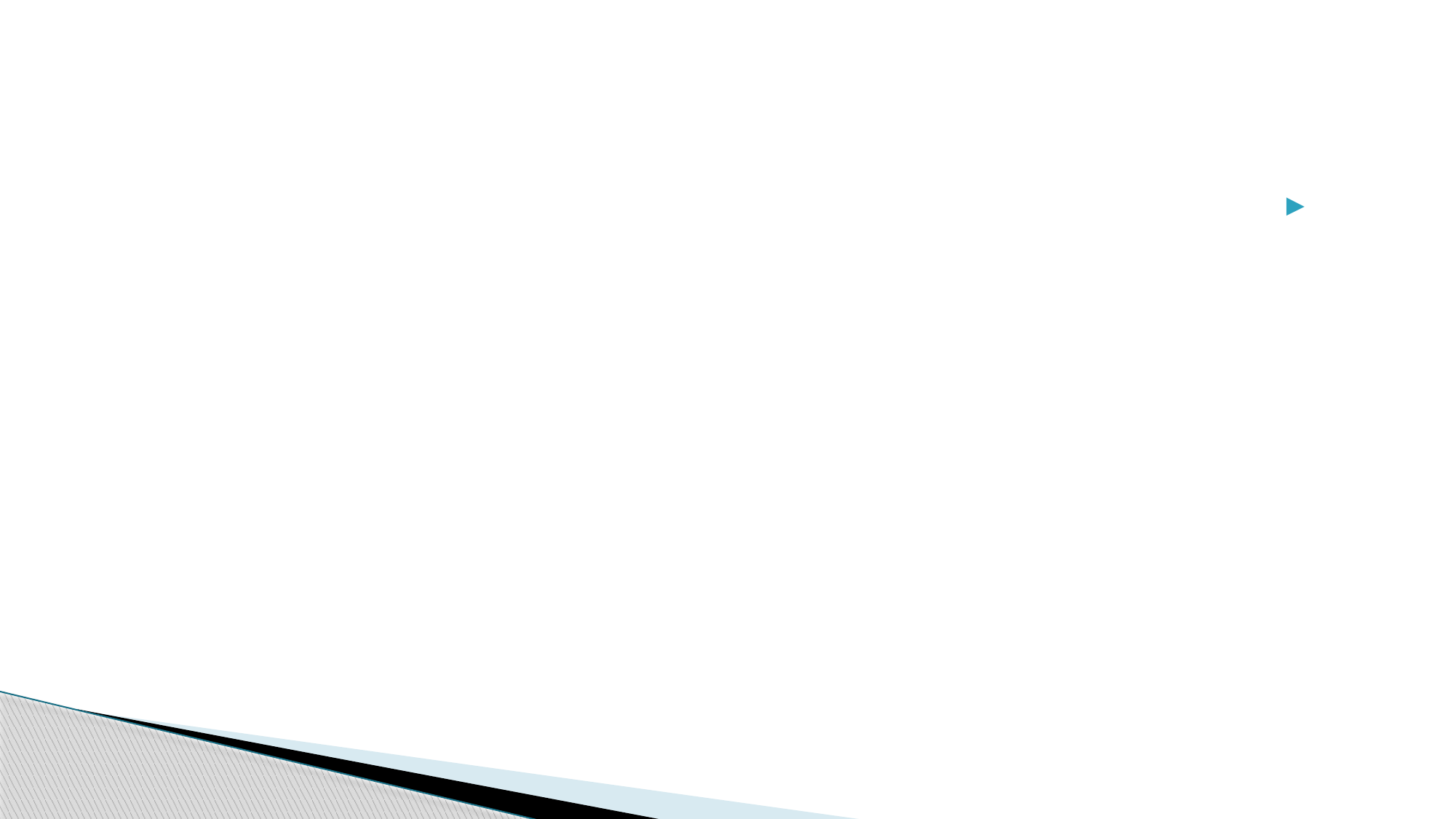

#
د- يحكم بنسخ حديث رافع بما فعله النبي صلى الله عليه وَسَلَّمَ مع أهل خيبر، فقد صح عنِ ابْنِ عُمَرَ رضي الله عنهما: (أَنّ رسول الله صلى الله عليه وَسَلَّمَ عَامَلَ أَهْلَ خَيْبَرَ ‌بِشَطْرِ مَا يَخْرُجُ منها من ثمر أو زرع) متفق عليه.